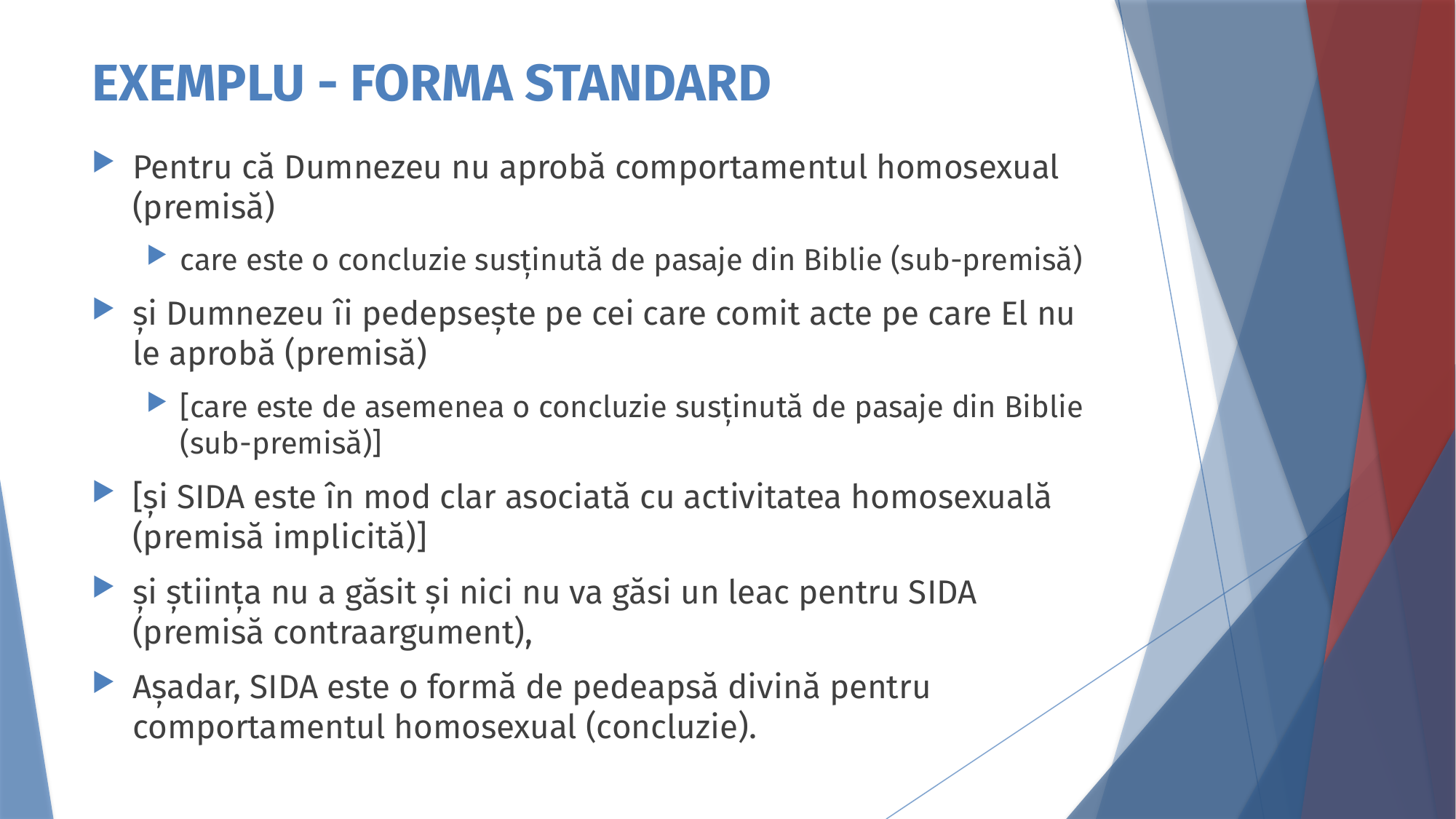

# EXEMPLU - FORMA STANDARD
Pentru că Dumnezeu nu aprobă comportamentul homosexual (premisă)
care este o concluzie susținută de pasaje din Biblie (sub-premisă)
și Dumnezeu îi pedepsește pe cei care comit acte pe care El nu le aprobă (premisă)
[care este de asemenea o concluzie susținută de pasaje din Biblie (sub-premisă)]
[și SIDA este în mod clar asociată cu activitatea homosexuală (premisă implicită)]
și știința nu a găsit și nici nu va găsi un leac pentru SIDA (premisă contraargument),
Așadar, SIDA este o formă de pedeapsă divină pentru comportamentul homosexual (concluzie).